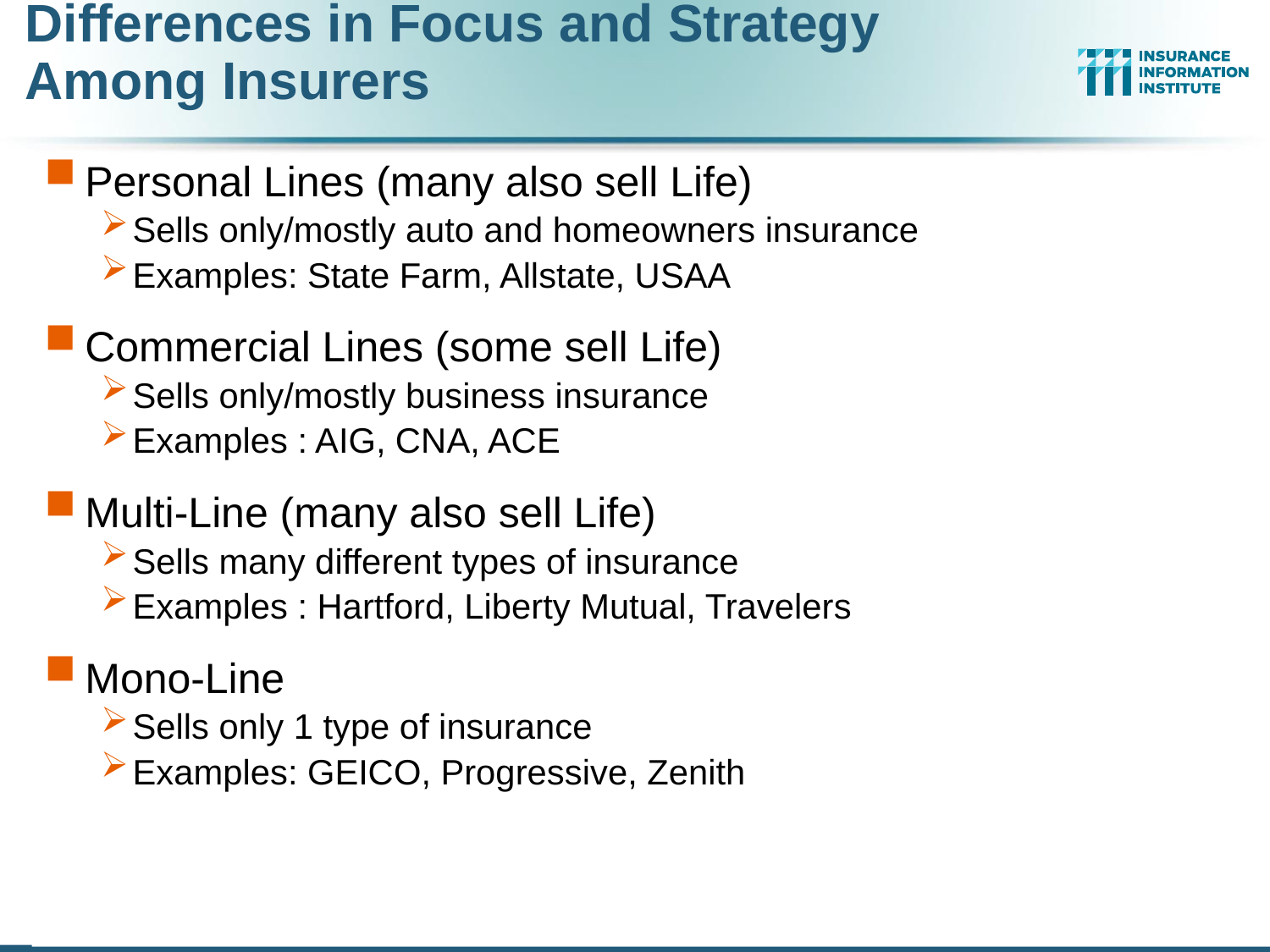

# Differences in Focus and Strategy Among Insurers
Personal Lines (many also sell Life)
Sells only/mostly auto and homeowners insurance
Examples: State Farm, Allstate, USAA
Commercial Lines (some sell Life)
Sells only/mostly business insurance
Examples : AIG, CNA, ACE
Multi-Line (many also sell Life)
Sells many different types of insurance
Examples : Hartford, Liberty Mutual, Travelers
Mono-Line
Sells only 1 type of insurance
Examples: GEICO, Progressive, Zenith